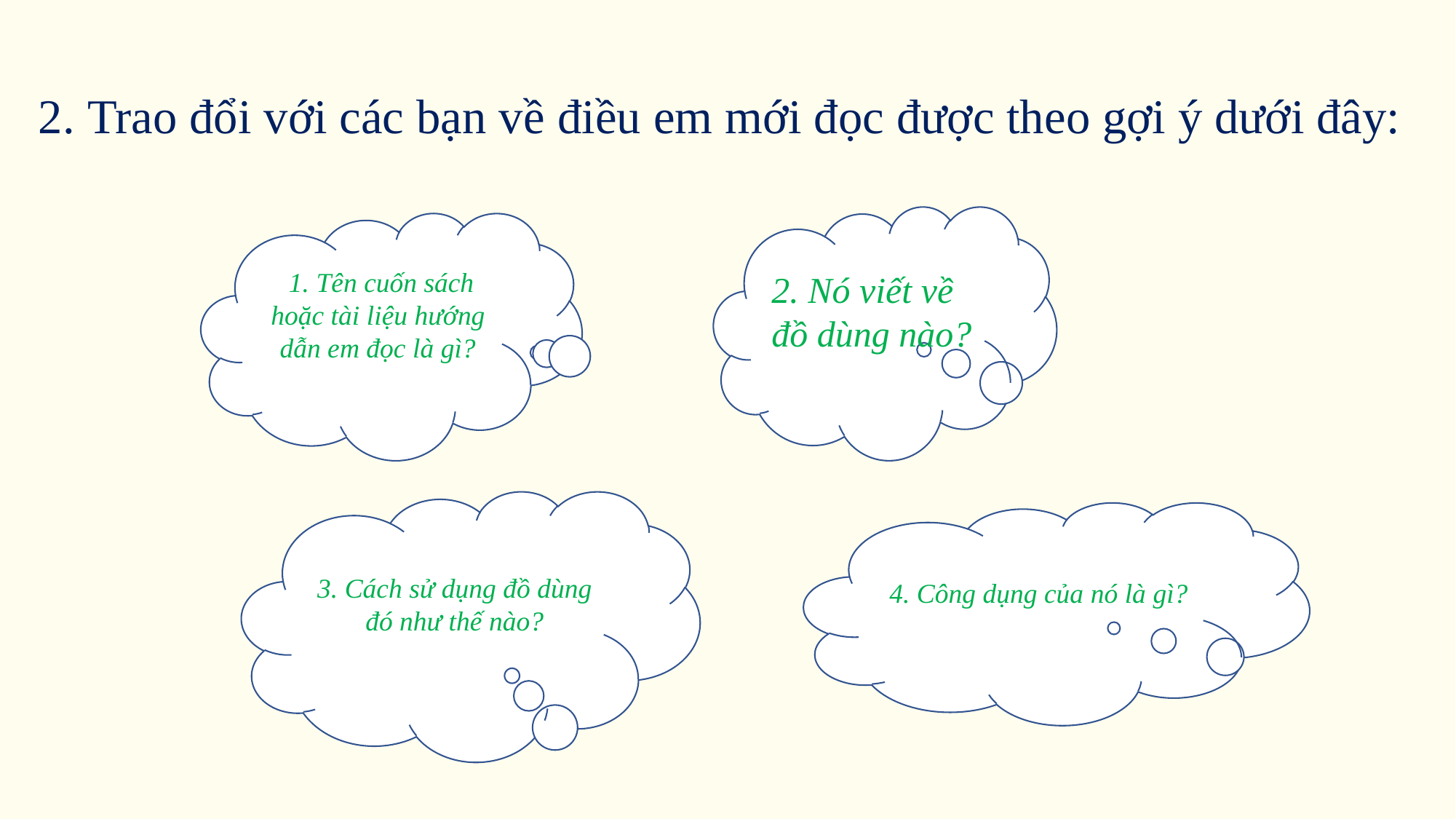

2. Trao đổi với các bạn về điều em mới đọc được theo gợi ý dưới đây:
2. Nó viết về đồ dùng nào?

 1. Tên cuốn sách hoặc tài liệu hướng dẫn em đọc là gì?

3. Cách sử dụng đồ dùng đó như thế nào?

4. Công dụng của nó là gì?